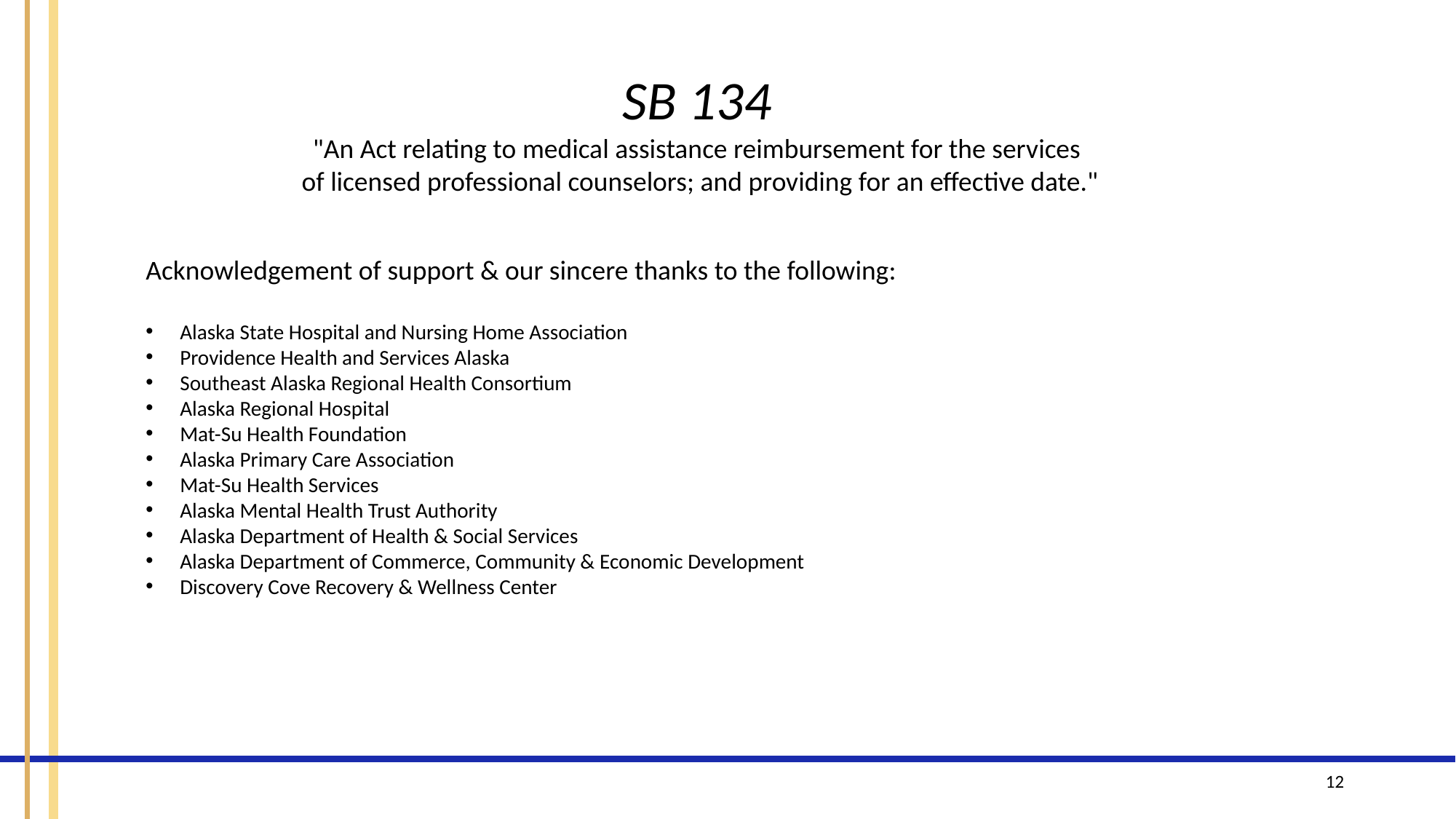

SB 134
"An Act relating to medical assistance reimbursement for the services
 of licensed professional counselors; and providing for an effective date."
Acknowledgement of support & our sincere thanks to the following:

Alaska State Hospital and Nursing Home Association
Providence Health and Services Alaska
Southeast Alaska Regional Health Consortium
Alaska Regional Hospital
Mat-Su Health Foundation
Alaska Primary Care Association
Mat-Su Health Services
Alaska Mental Health Trust Authority
Alaska Department of Health & Social Services
Alaska Department of Commerce, Community & Economic Development
Discovery Cove Recovery & Wellness Center

12